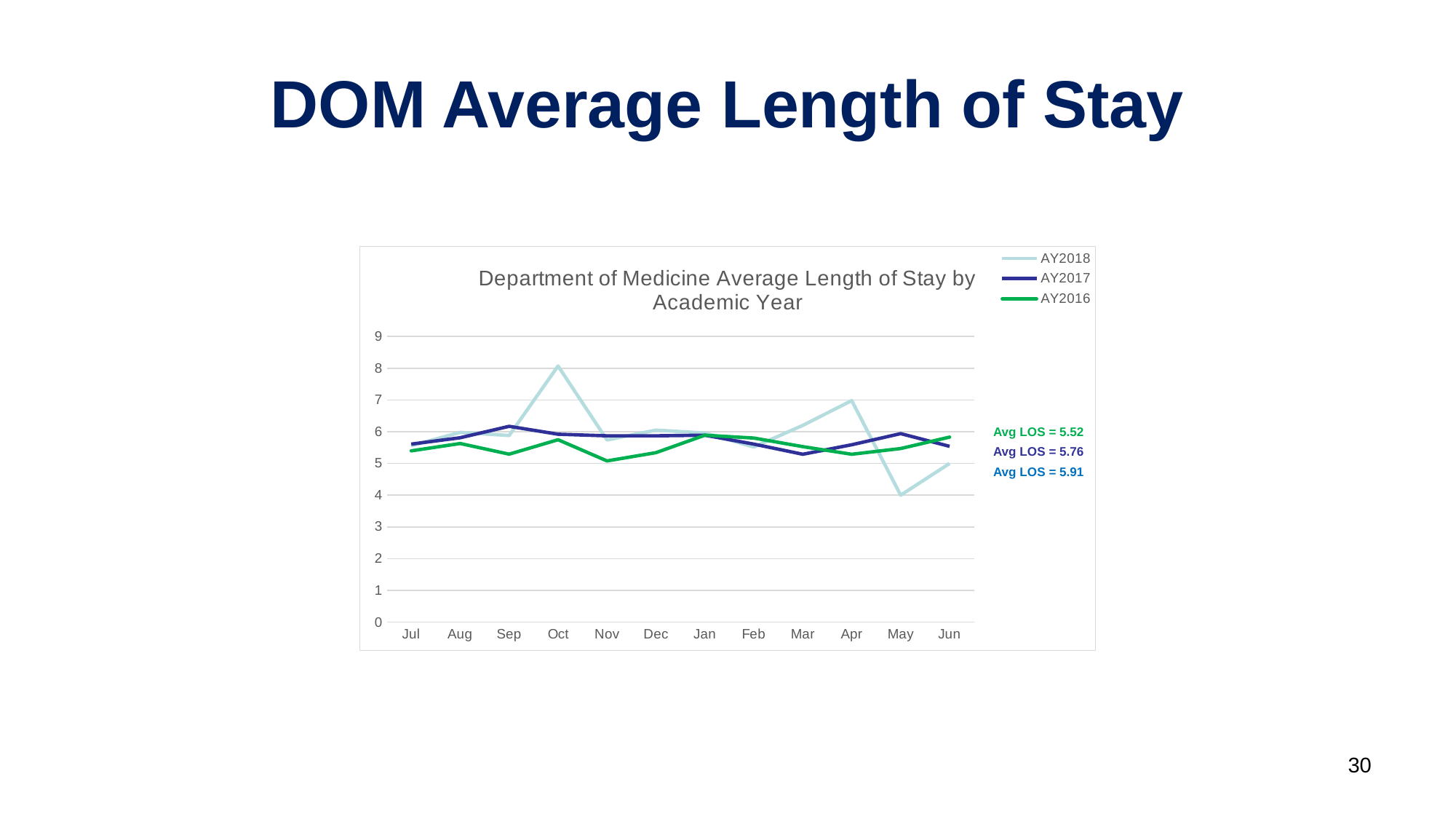

# DOM Average Length of Stay

### Chart: Department of Medicine Average Length of Stay by Academic Year

| Category | AY2018 | AY2017 | AY2016 |
|---|---|---|---|
| Jul | 5.56 | 5.61 | 5.39692701664533 |
| Aug | 5.98 | 5.81 | 5.62938005390836 |
| Sep | 5.88 | 6.17 | 5.29252577319588 |
| Oct | 8.07 | 5.92 | 5.74777070063694 |
| Nov | 5.74 | 5.87 | 5.08 |
| Dec | 6.05 | 5.87 | 5.34 |
| Jan | 5.96 | 5.89 | 5.89 |
| Feb | 5.52 | 5.61 | 5.8 |
| Mar | 6.2 | 5.29 | 5.53 |
| Apr | 6.98 | 5.59 | 5.29 |
| May | 4.0 | 5.94 | 5.47 |
| Jun | 5.0 | 5.54 | 5.83 |
Avg LOS = 5.52
Avg LOS = 5.76
Avg LOS = 5.91
30